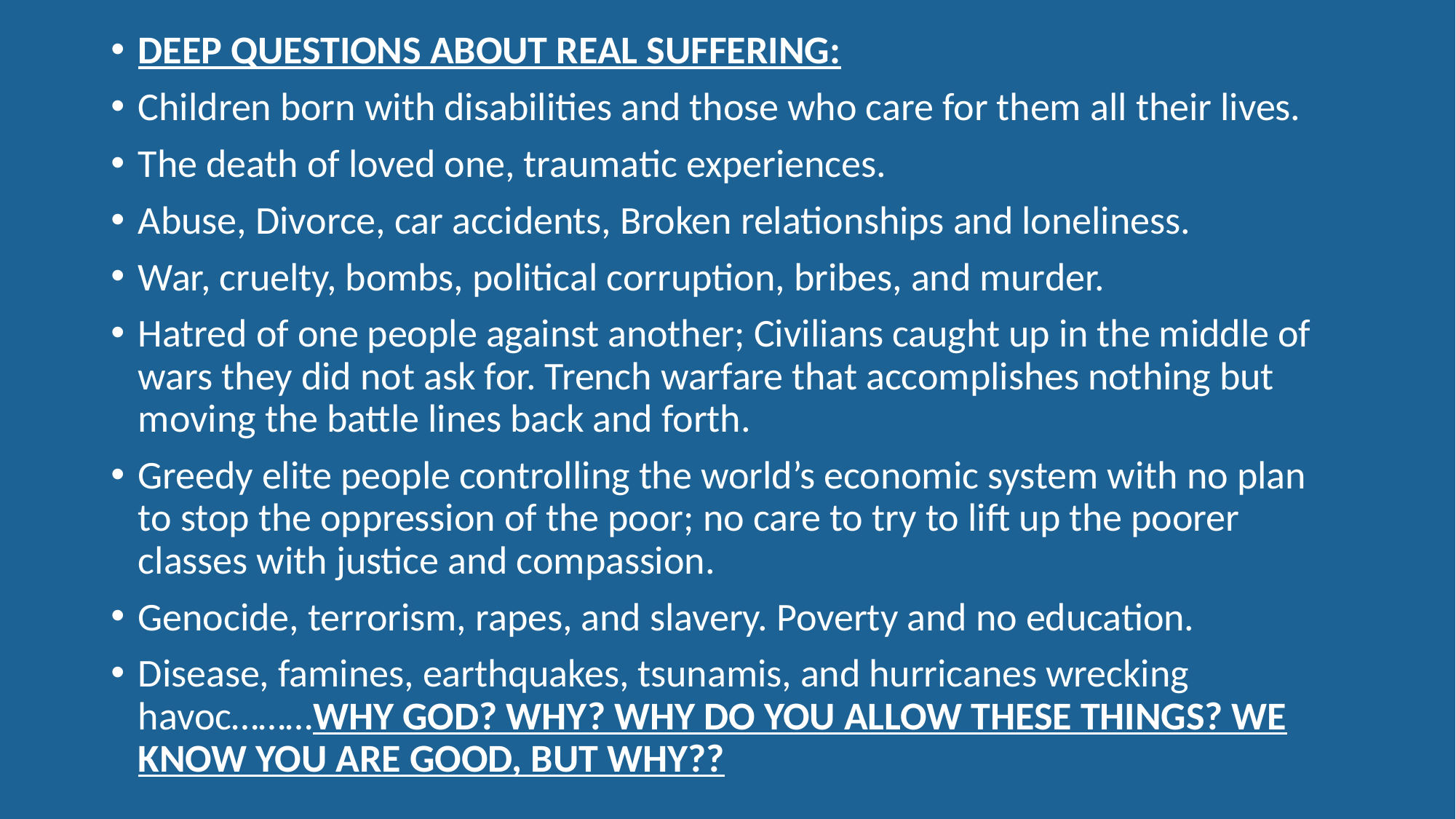

DEEP QUESTIONS ABOUT REAL SUFFERING:
Children born with disabilities and those who care for them all their lives.
The death of loved one, traumatic experiences.
Abuse, Divorce, car accidents, Broken relationships and loneliness.
War, cruelty, bombs, political corruption, bribes, and murder.
Hatred of one people against another; Civilians caught up in the middle of wars they did not ask for. Trench warfare that accomplishes nothing but moving the battle lines back and forth.
Greedy elite people controlling the world’s economic system with no plan to stop the oppression of the poor; no care to try to lift up the poorer classes with justice and compassion.
Genocide, terrorism, rapes, and slavery. Poverty and no education.
Disease, famines, earthquakes, tsunamis, and hurricanes wrecking havoc………WHY GOD? WHY? WHY DO YOU ALLOW THESE THINGS? WE KNOW YOU ARE GOOD, BUT WHY??